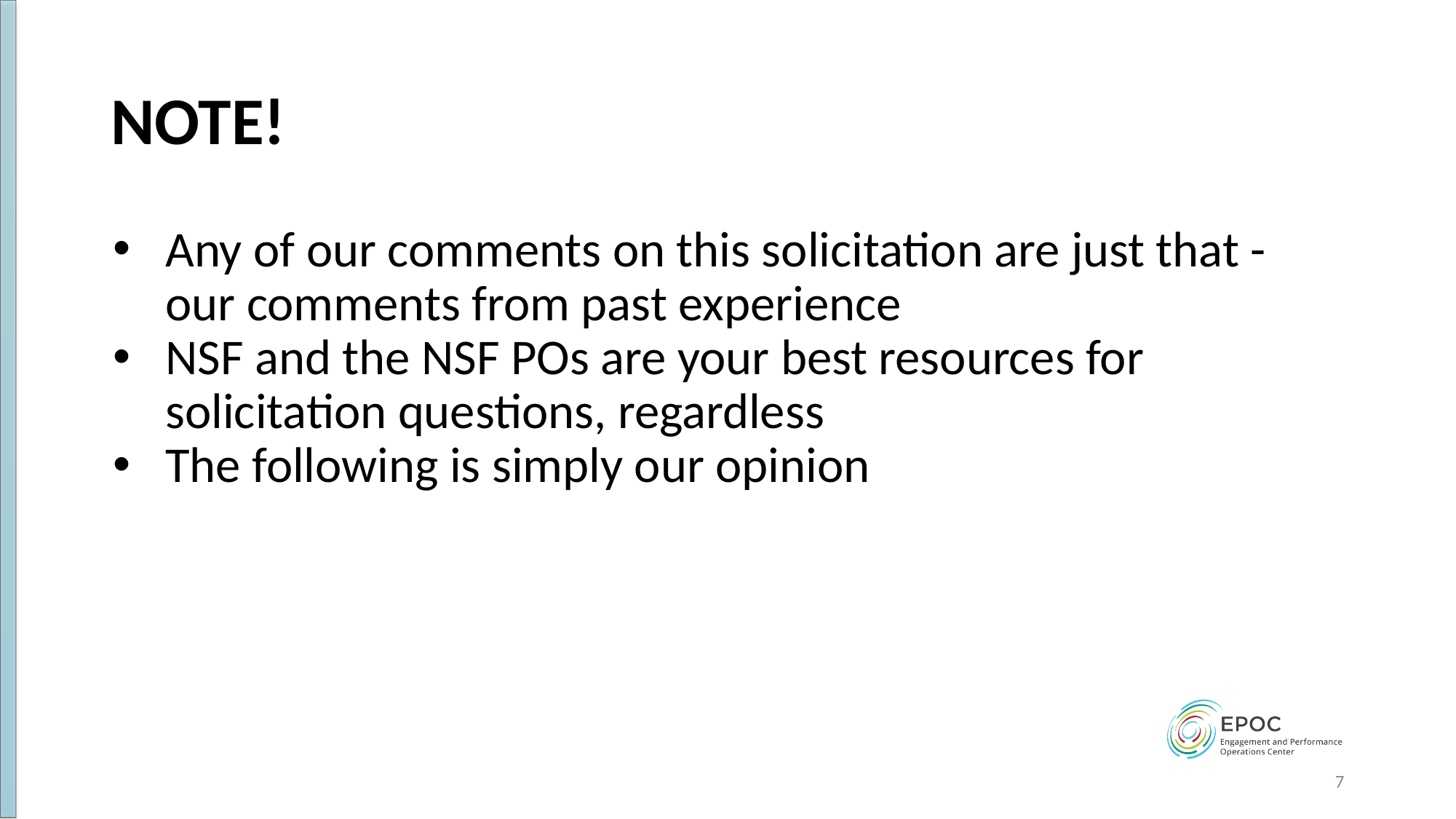

# NOTE!
Any of our comments on this solicitation are just that - our comments from past experience
NSF and the NSF POs are your best resources for solicitation questions, regardless
The following is simply our opinion
7